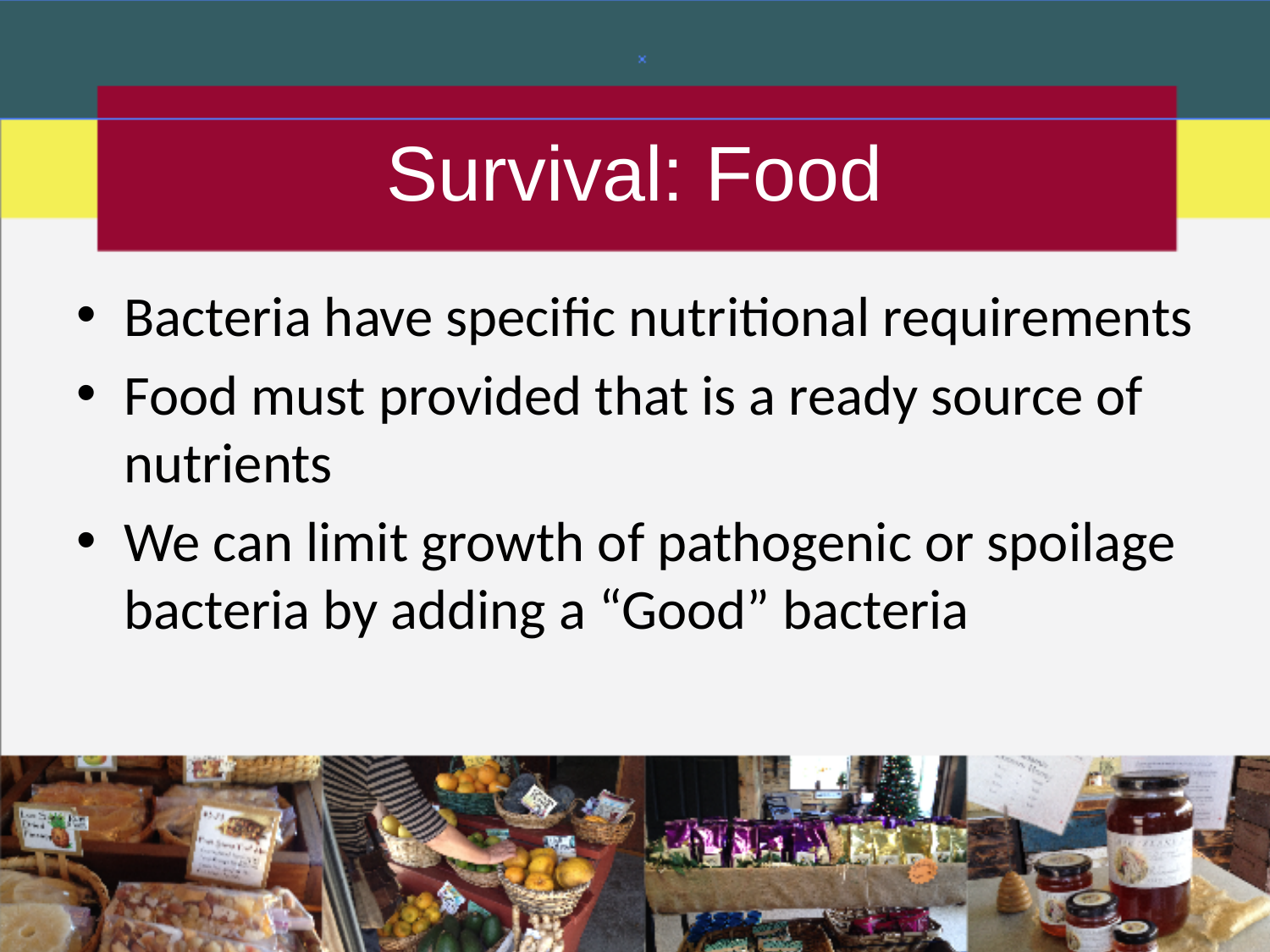

# Survival: Food
Bacteria have specific nutritional requirements
Food must provided that is a ready source of nutrients
We can limit growth of pathogenic or spoilage bacteria by adding a “Good” bacteria